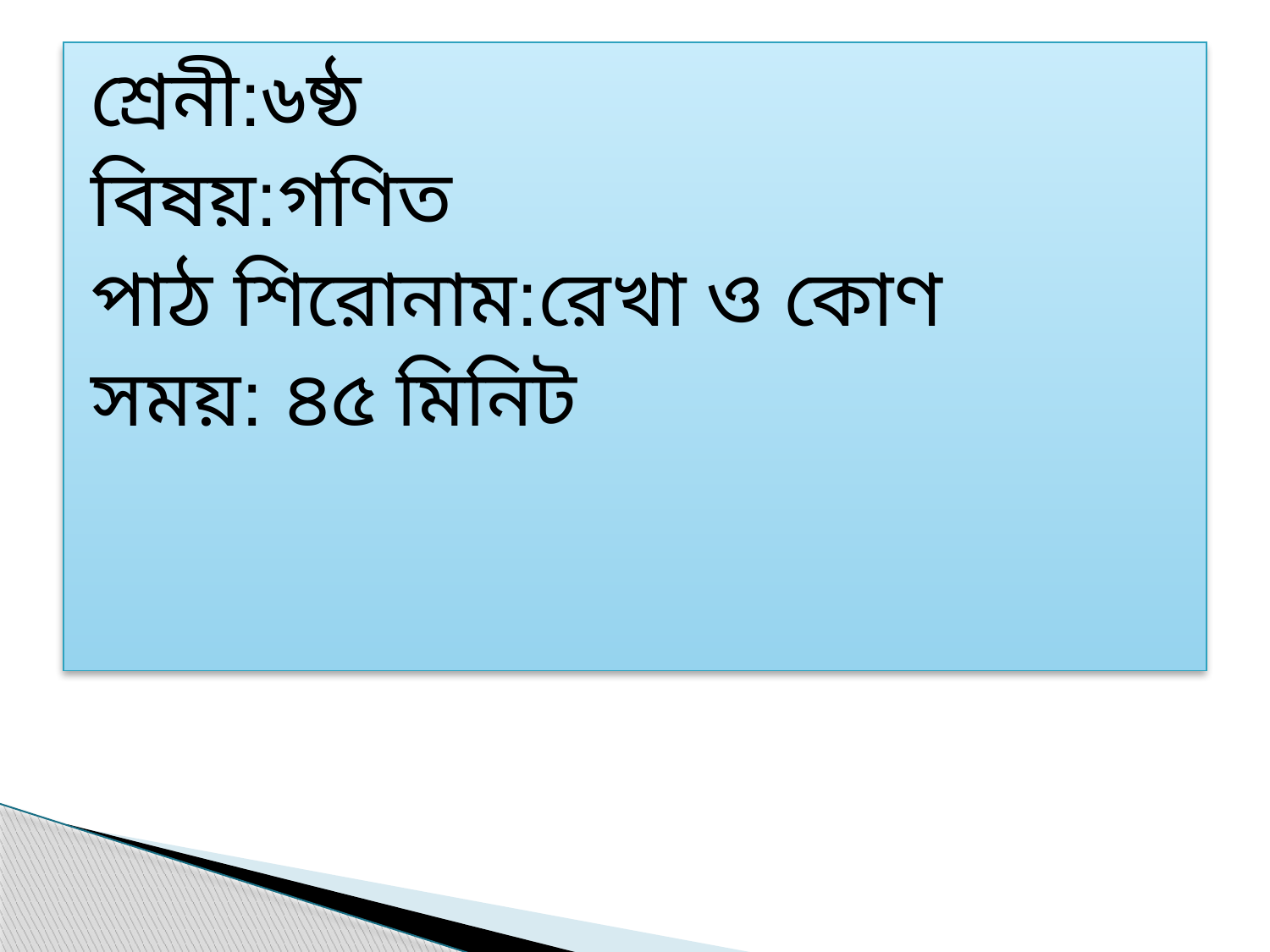

শ্রেনী:৬ষ্ঠ
বিষয়:গণিত
পাঠ শিরোনাম:রেখা ও কোণ
সময়: ৪৫ মিনিট